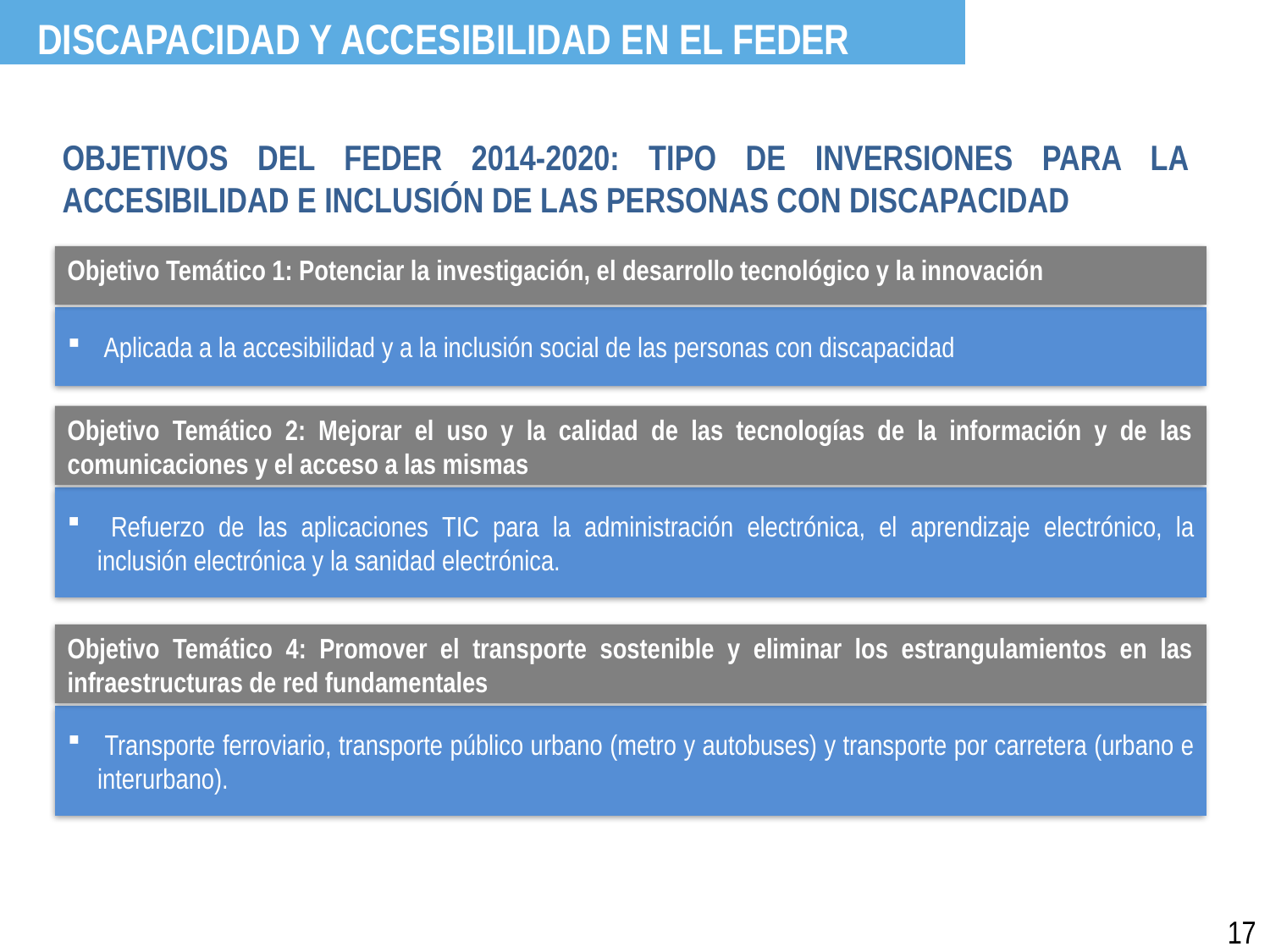

DISCAPACIDAD Y ACCESIBILIDAD EN EL FEDER
OBJETIVOS DEL FEDER 2014-2020: TIPO DE INVERSIONES PARA LA ACCESIBILIDAD E INCLUSIÓN DE LAS PERSONAS CON DISCAPACIDAD
Objetivo Temático 1: Potenciar la investigación, el desarrollo tecnológico y la innovación

 Aplicada a la accesibilidad y a la inclusión social de las personas con discapacidad
Objetivo Temático 2: Mejorar el uso y la calidad de las tecnologías de la información y de las comunicaciones y el acceso a las mismas
 Refuerzo de las aplicaciones TIC para la administración electrónica, el aprendizaje electrónico, la inclusión electrónica y la sanidad electrónica.
Objetivo Temático 4: Promover el transporte sostenible y eliminar los estrangulamientos en las infraestructuras de red fundamentales
 Transporte ferroviario, transporte público urbano (metro y autobuses) y transporte por carretera (urbano e interurbano).
17